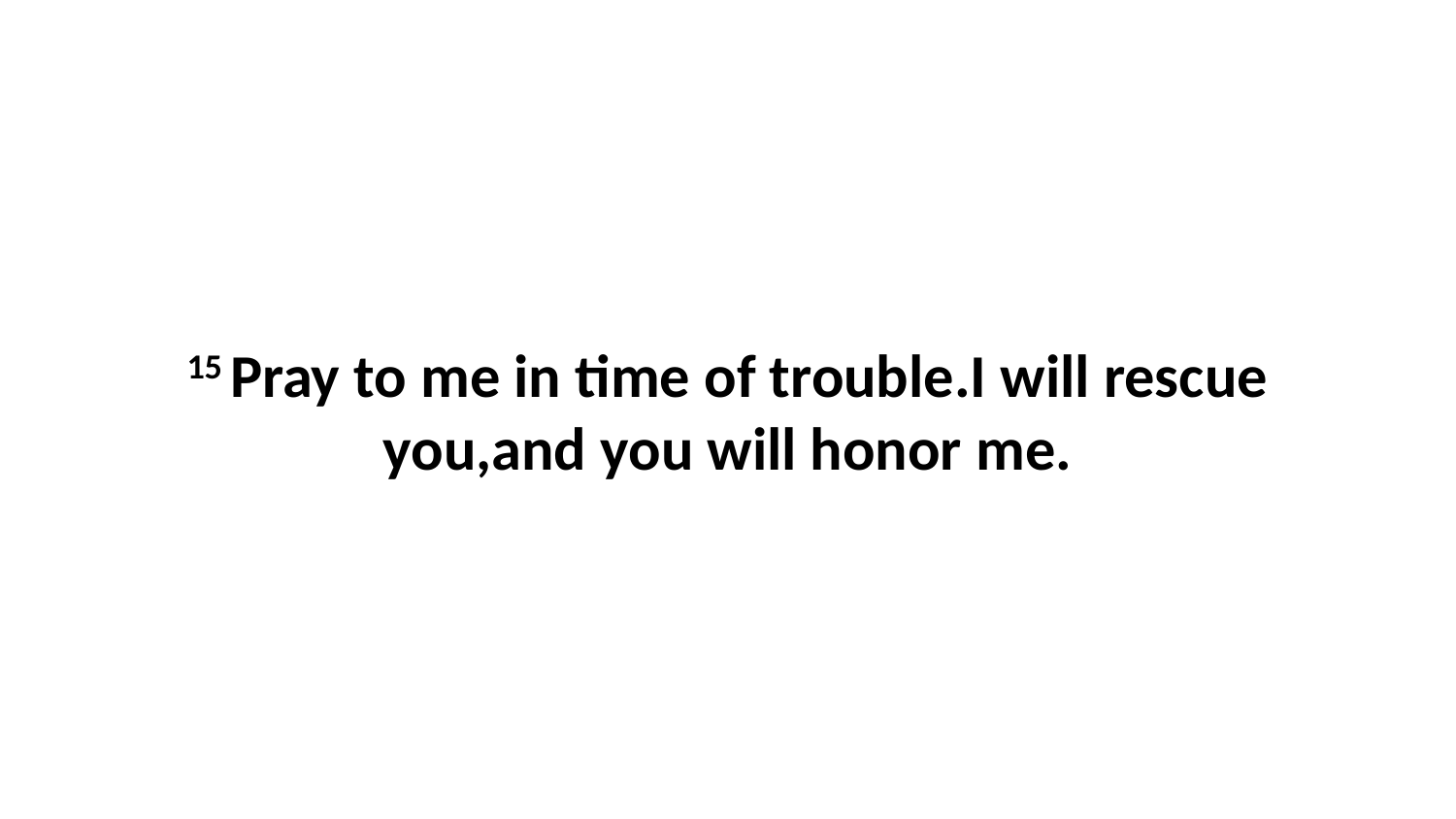

15 Pray to me in time of trouble.I will rescue you,and you will honor me.